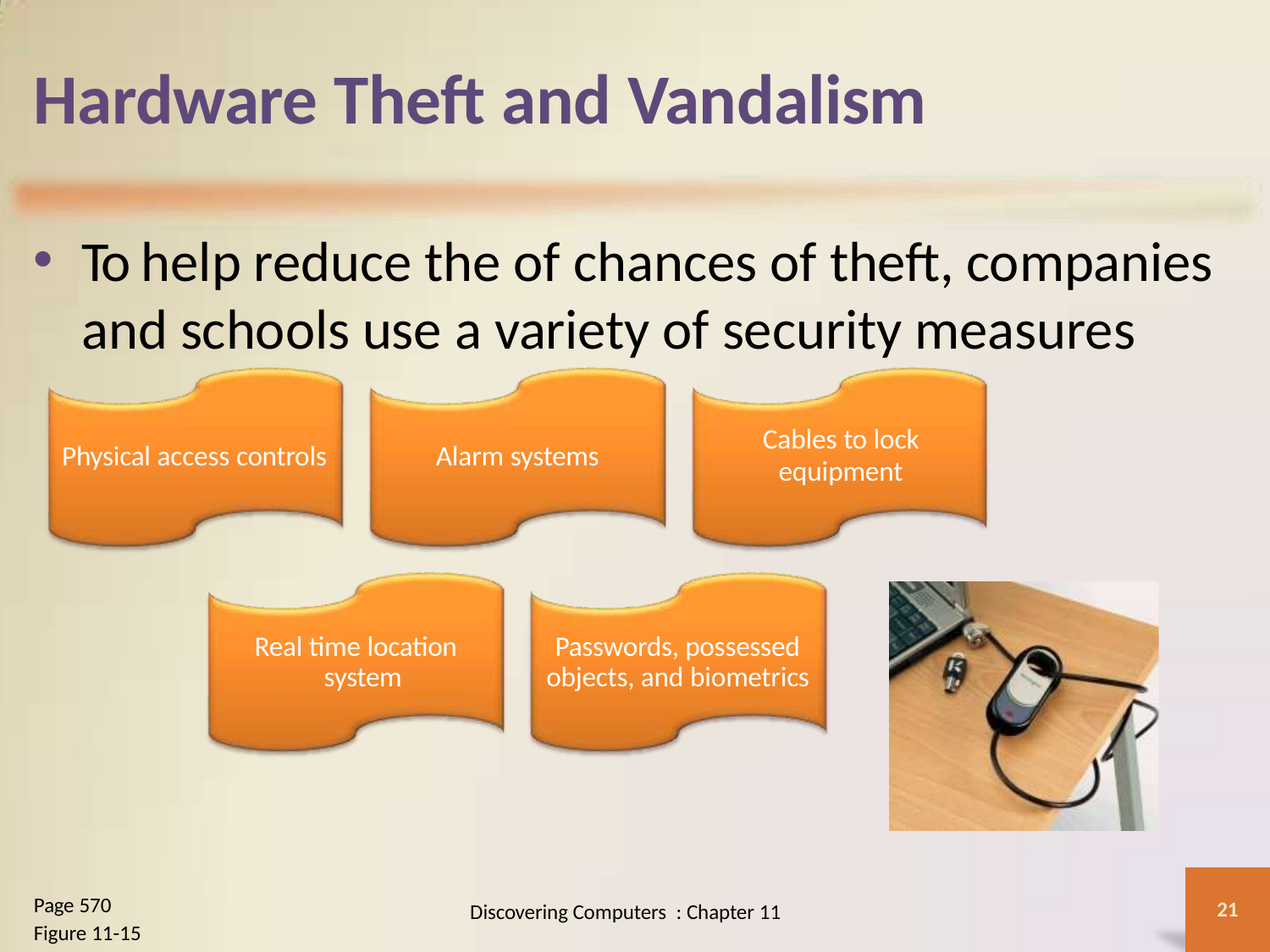

# Hardware Theft and Vandalism
To help reduce the of chances of theft, companies  and schools use a variety of security measures

Cables to lock
equipment
Physical access controls
Alarm systems

Real time location  system
Passwords, possessed  objects, and biometrics
Page 570
Figure 11-15
21
Discovering Computers  : Chapter 11